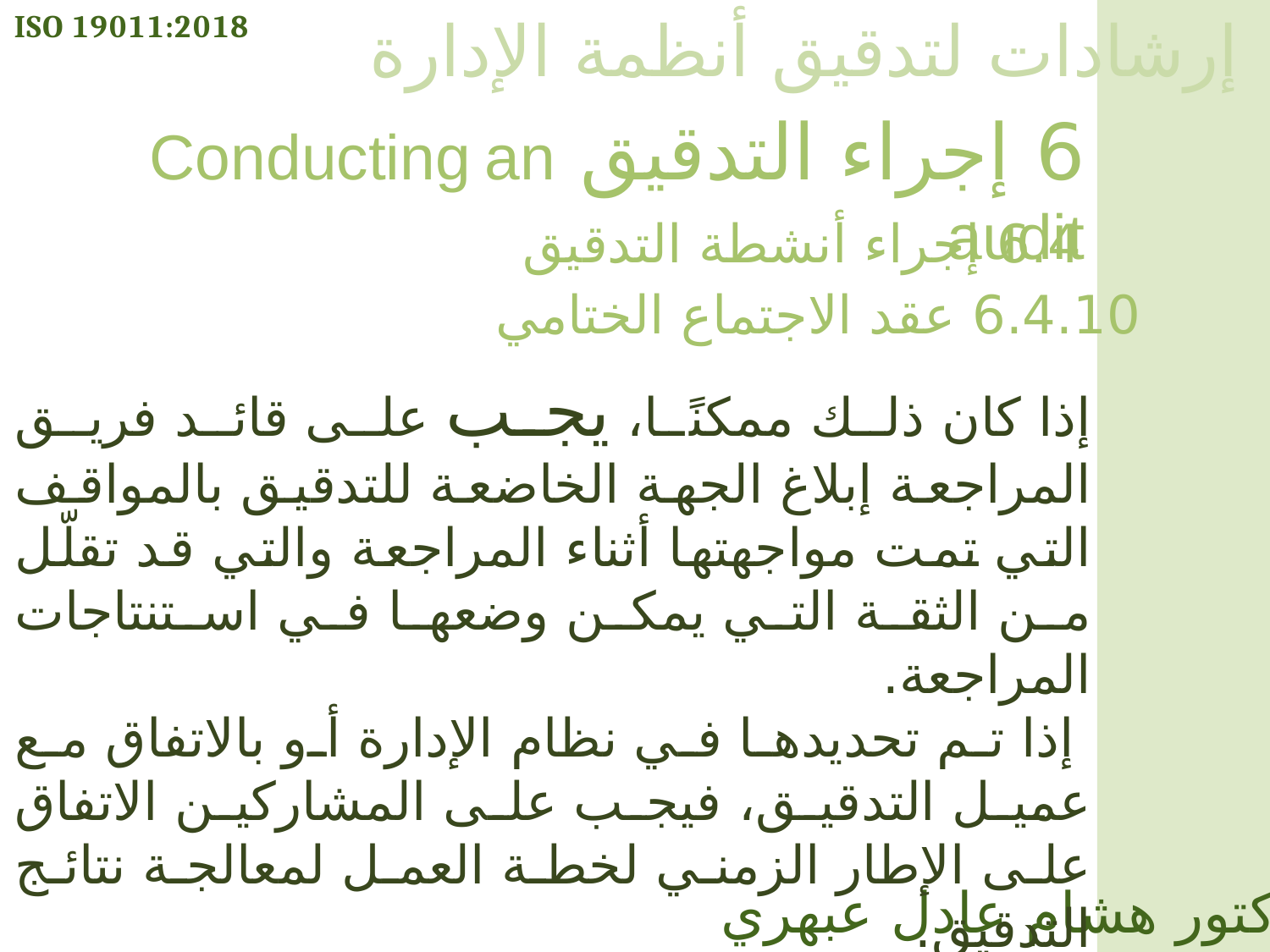

ISO 19011:2018
إرشادات لتدقيق أنظمة الإدارة

6 إجراء التدقيق Conducting an audit
6.4 إجراء أنشطة التدقيق
6.4.10 عقد الاجتماع الختامي
إذا كان ذلك ممكنًا، يجب على قائد فريق المراجعة إبلاغ الجهة الخاضعة للتدقيق بالمواقف التي تمت مواجهتها أثناء المراجعة والتي قد تقلّل من الثقة التي يمكن وضعها في استنتاجات المراجعة.
 إذا تم تحديدها في نظام الإدارة أو بالاتفاق مع عميل التدقيق، فيجب على المشاركين الاتفاق على الإطار الزمني لخطة العمل لمعالجة نتائج التدقيق.
ويجب أن تأخذ درجة التفاصيل في الاعتبار فعّالية نظام الإدارة في تحقيق أهداف الجهة الخاضعة للتدقيق، بما في ذلك النظر في سياقها والمخاطر والفرص.
الدكتور هشام عادل عبهري